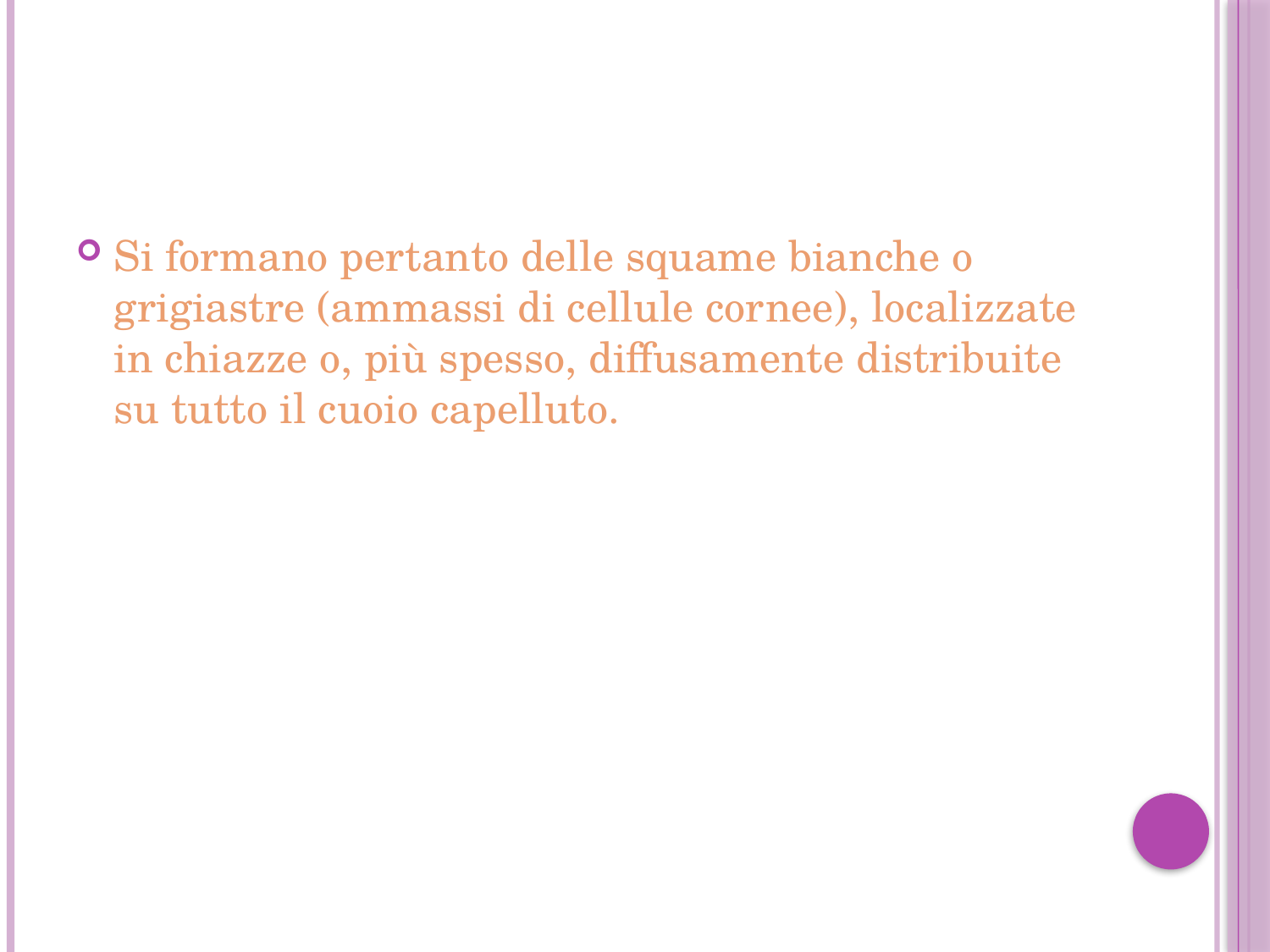

Si formano pertanto delle squame bianche o grigiastre (ammassi di cellule cornee), localizzate in chiazze o, più spesso, diffusamente distribuite su tutto il cuoio capelluto.